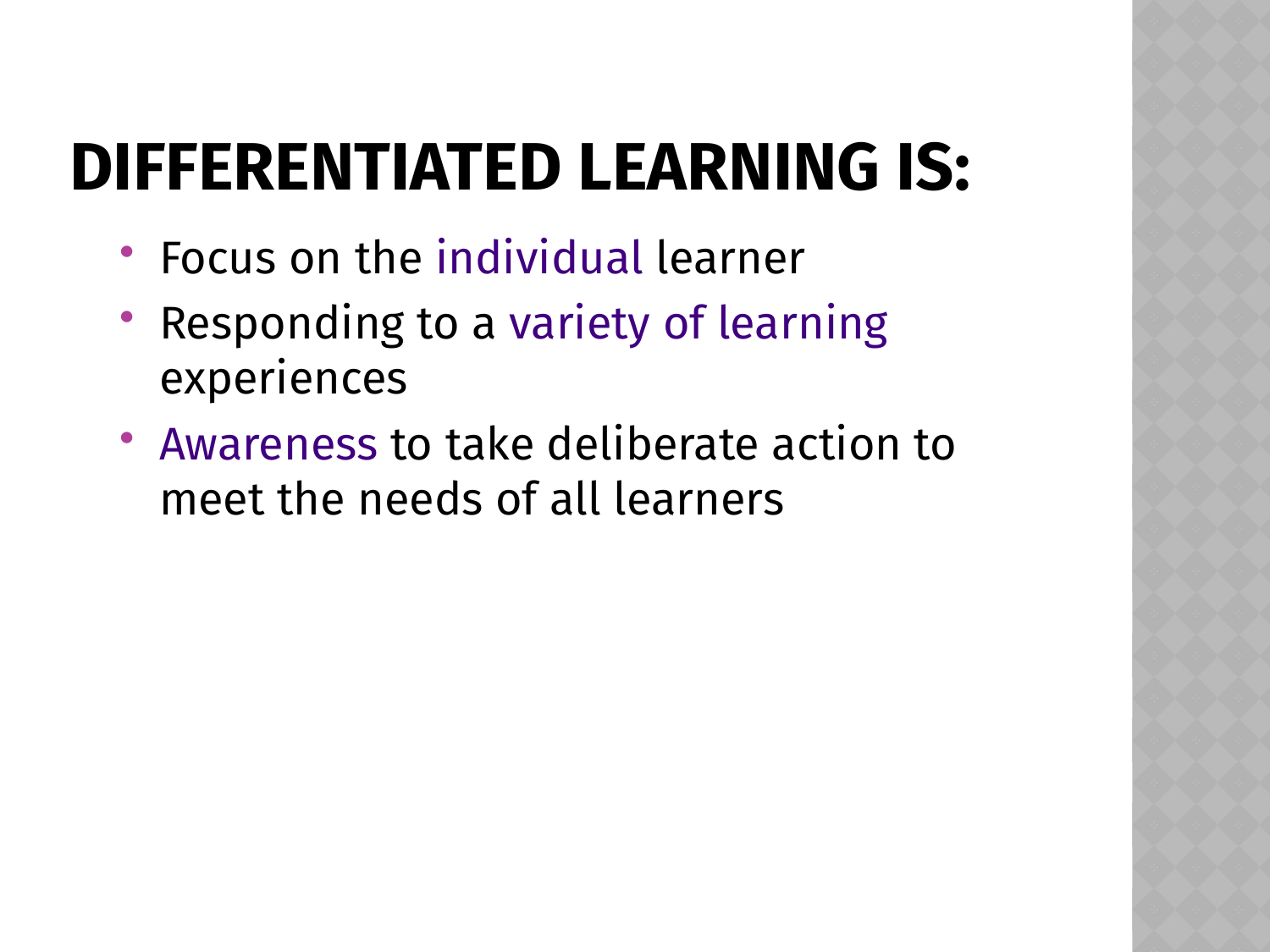

# Differentiated Learning is:
Focus on the individual learner
Responding to a variety of learning experiences
Awareness to take deliberate action to meet the needs of all learners